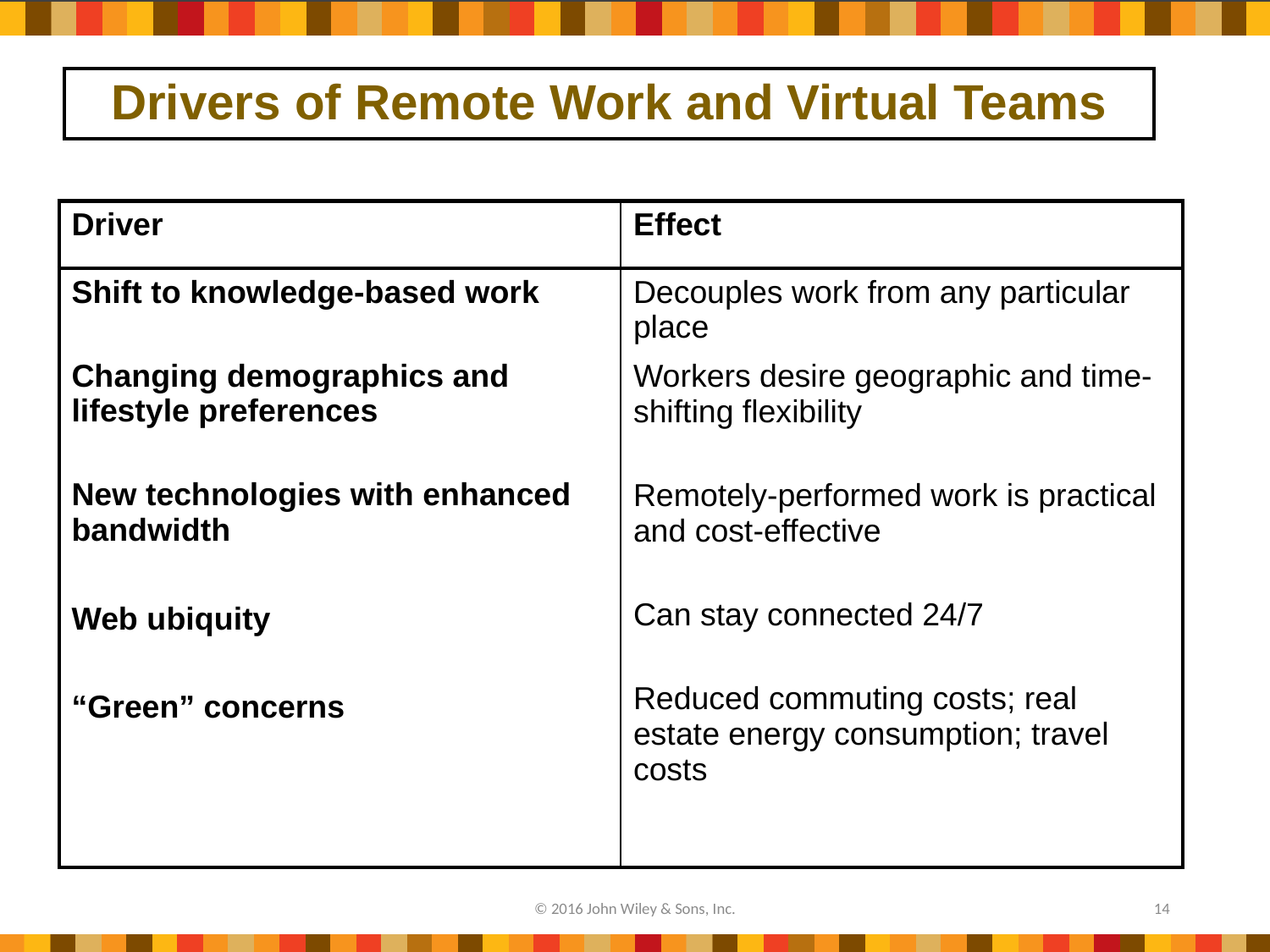

| Drivers of Remote Work and Virtual Teams |
| --- |
| Driver | Effect |
| --- | --- |
| Shift to knowledge-based work Changing demographics and lifestyle preferences New technologies with enhanced bandwidth Web ubiquity “Green” concerns | Decouples work from any particular place Workers desire geographic and time-shifting flexibility Remotely-performed work is practical and cost-effective Can stay connected 24/7 Reduced commuting costs; real estate energy consumption; travel costs |
© 2016 John Wiley & Sons, Inc.
14